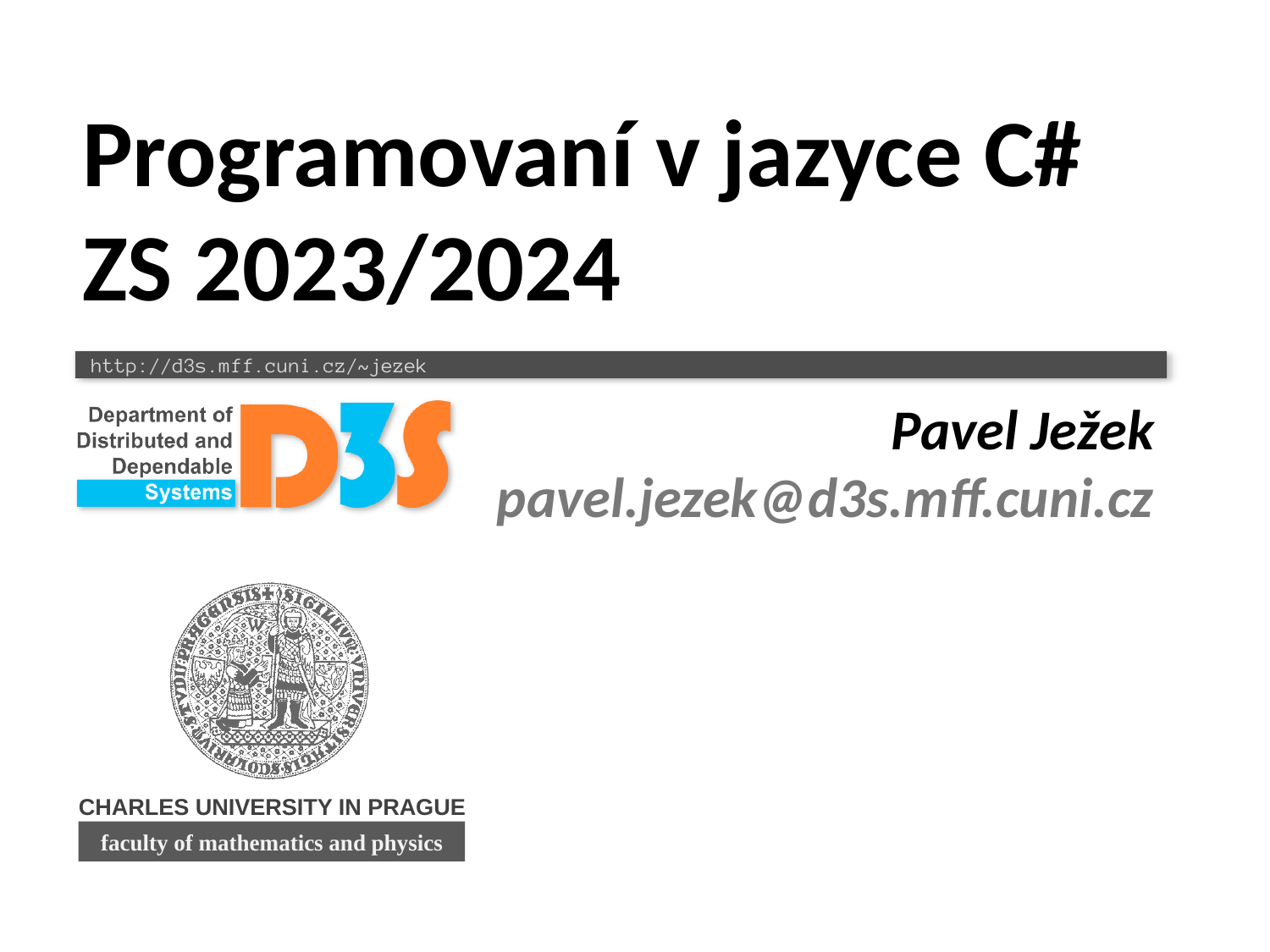

# Programovaní v jazyce C# ZS 2023/2024
Pavel Ježek
pavel.jezek@d3s.mff.cuni.cz